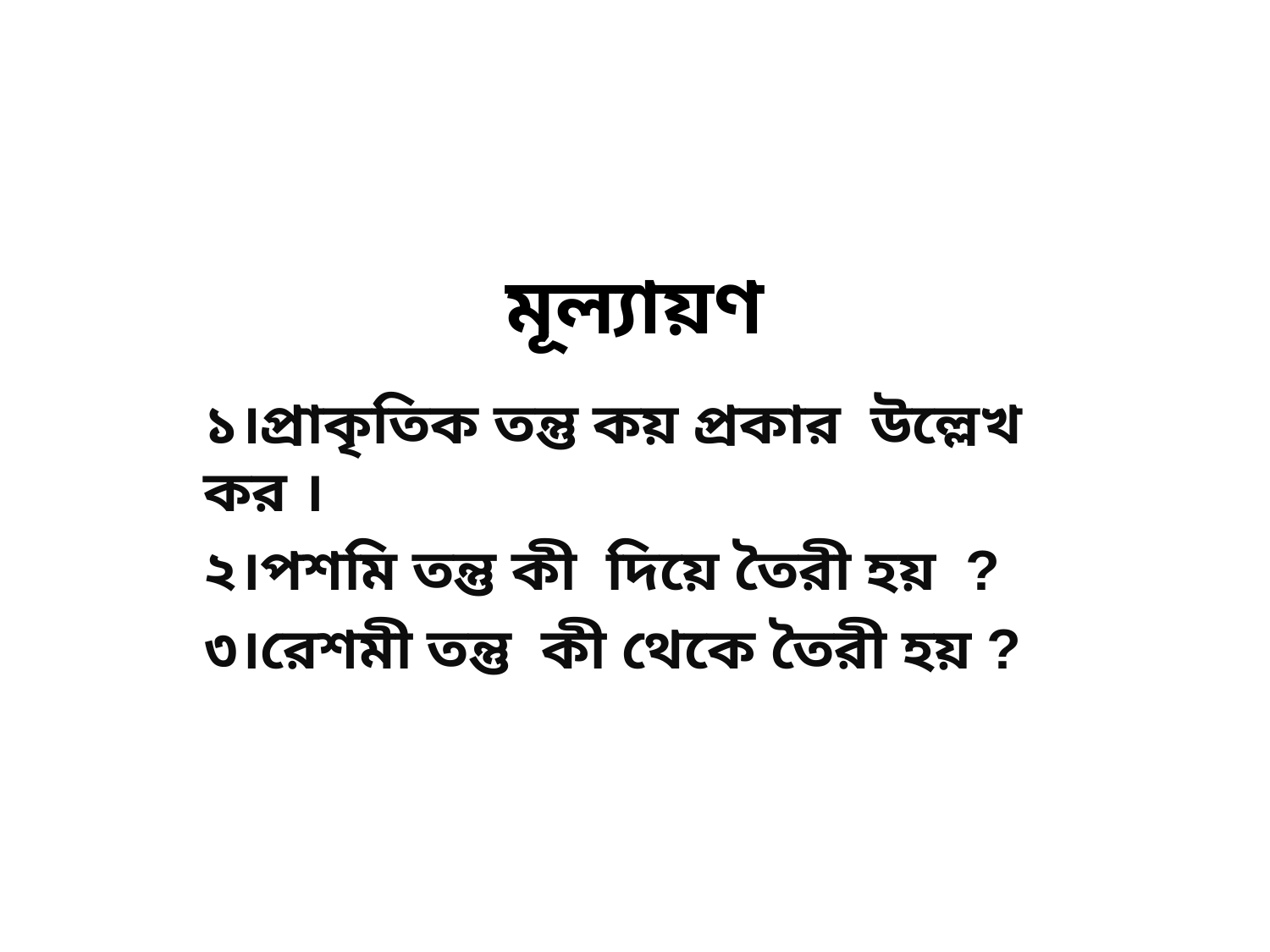

# মূল্যায়ণ
১।প্রাকৃতিক তন্তু কয় প্রকার  উল্লেখ কর ।
২।পশমি তন্তু কী  দিয়ে তৈরী হয়  ?
৩।রেশমী তন্তু  কী থেকে তৈরী হয় ?